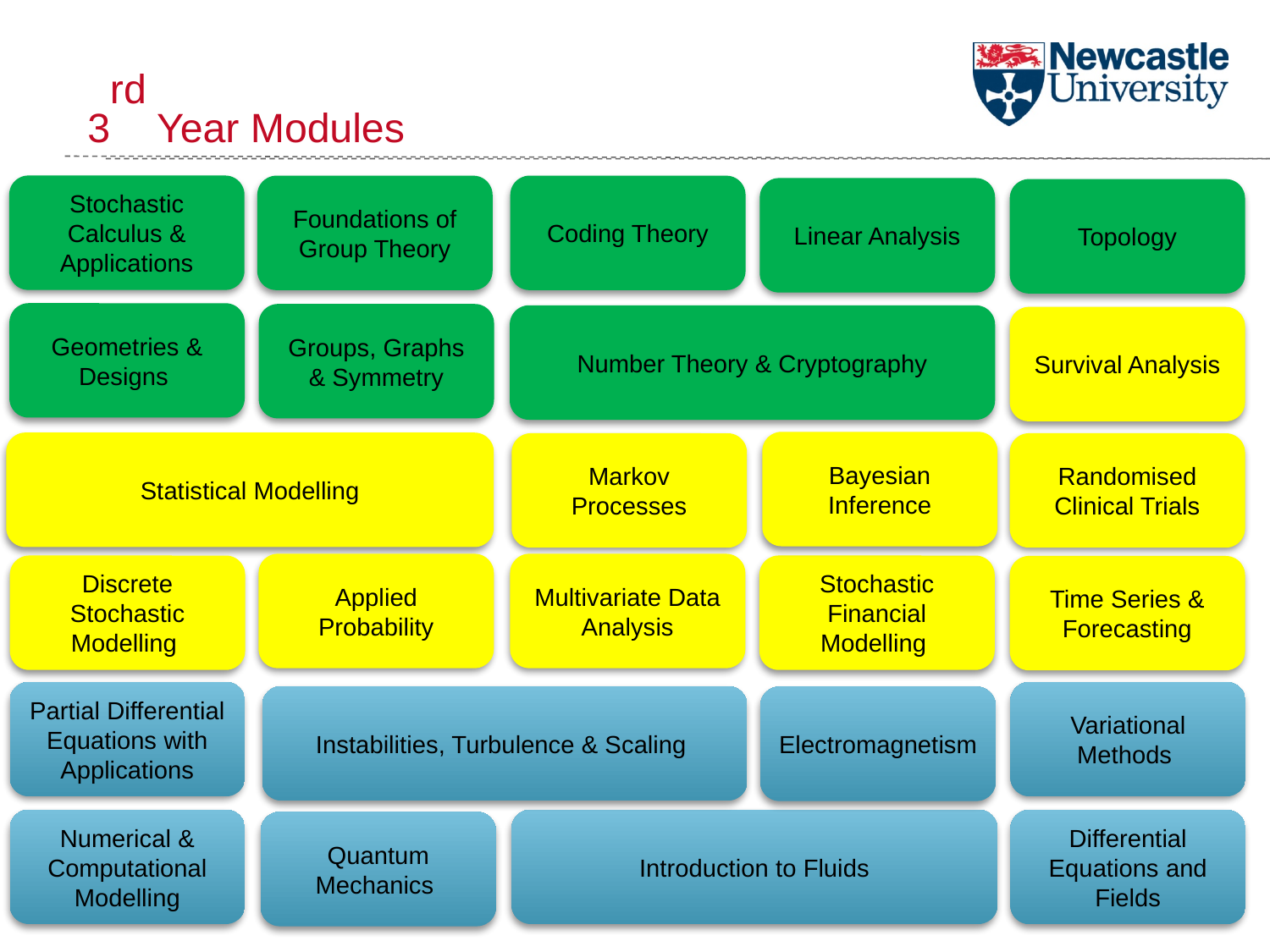

3rd Year Modules

Stochastic Calculus & Applications
Foundations of Group Theory
Coding Theory
Linear Analysis
Topology
Geometries & Designs
Groups, Graphs & Symmetry
Number Theory & Cryptography
Survival Analysis
Bayesian Inference
Statistical Modelling
Markov Processes
Randomised Clinical Trials
Applied Probability
Multivariate Data Analysis
Discrete Stochastic Modelling
Stochastic Financial Modelling
Time Series & Forecasting
Partial Differential Equations with Applications
Variational Methods
Instabilities, Turbulence & Scaling
Electromagnetism
Numerical & Computational Modelling
Introduction to Fluids
Differential Equations and Fields
Quantum Mechanics